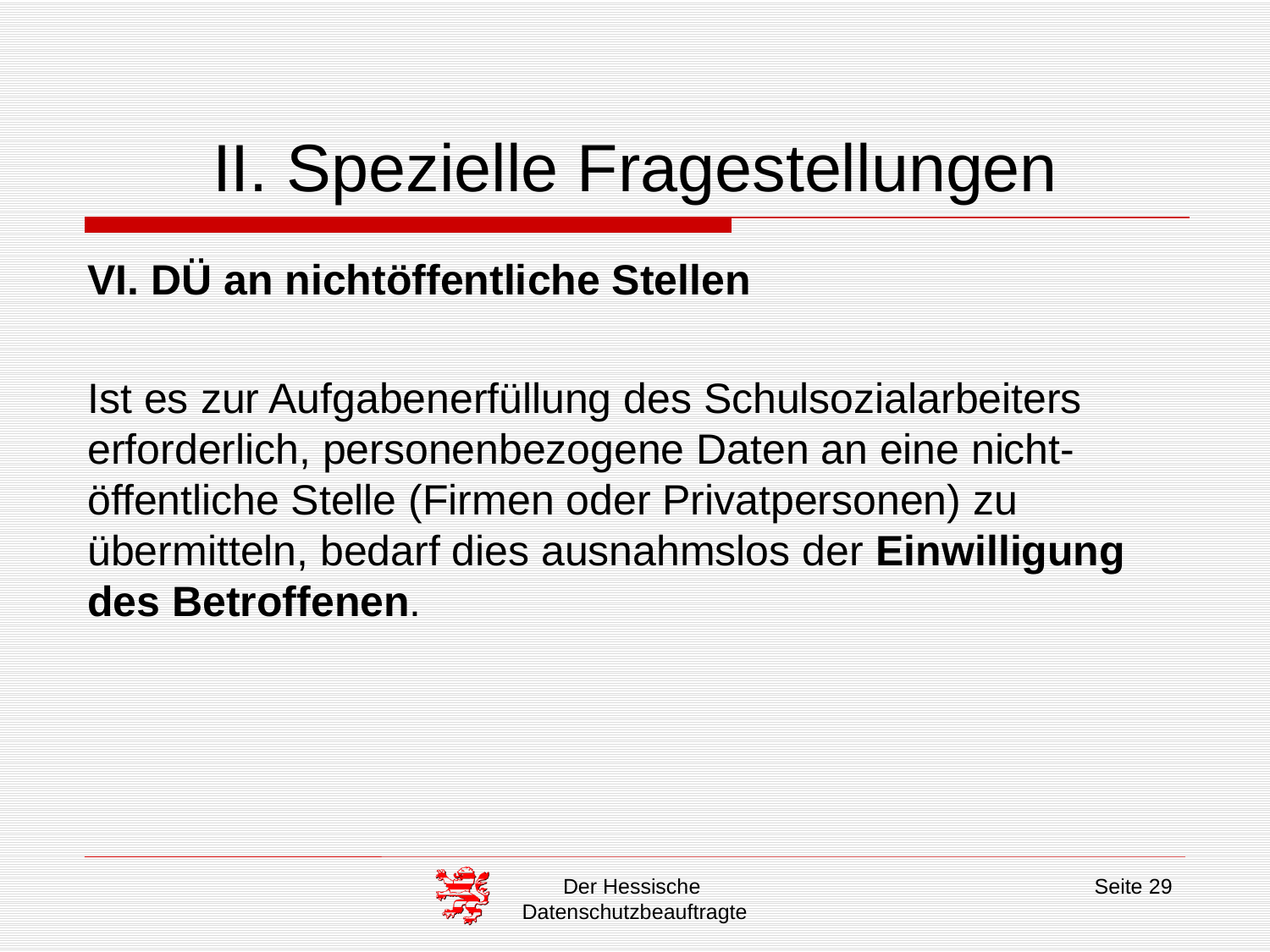

# II. Spezielle Fragestellungen
VI. DÜ an nichtöffentliche Stellen

Ist es zur Aufgabenerfüllung des Schulsozialarbeiters erforderlich, personenbezogene Daten an eine nicht-öffentliche Stelle (Firmen oder Privatpersonen) zu übermitteln, bedarf dies ausnahmslos der Einwilligung des Betroffenen.
Der Hessische
Datenschutzbeauftragte
Seite 29